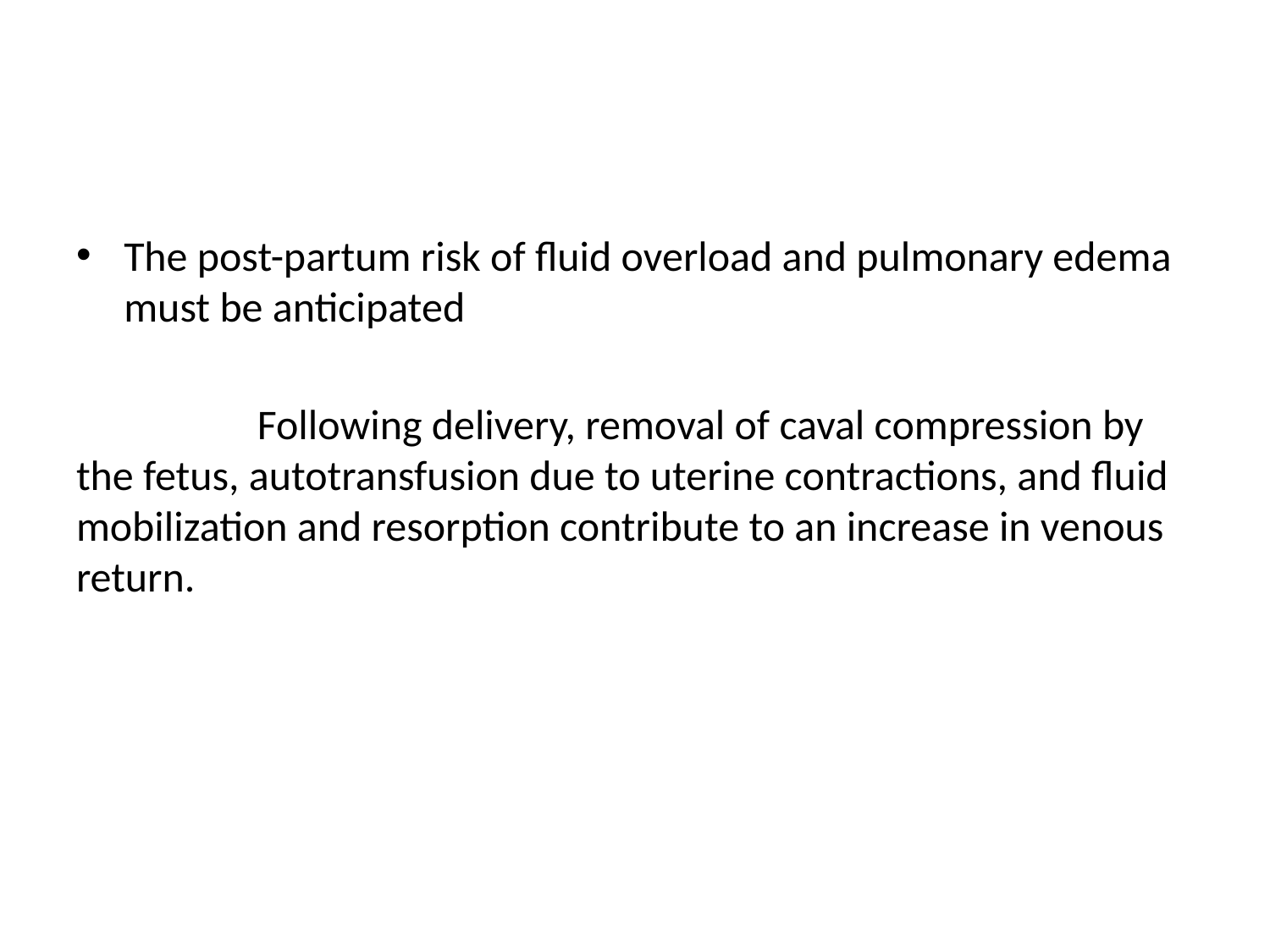

#
The post-partum risk of fluid overload and pulmonary edema must be anticipated

                   Following delivery, removal of caval compression by the fetus, autotransfusion due to uterine contractions, and fluid mobilization and resorption contribute to an increase in venous return.